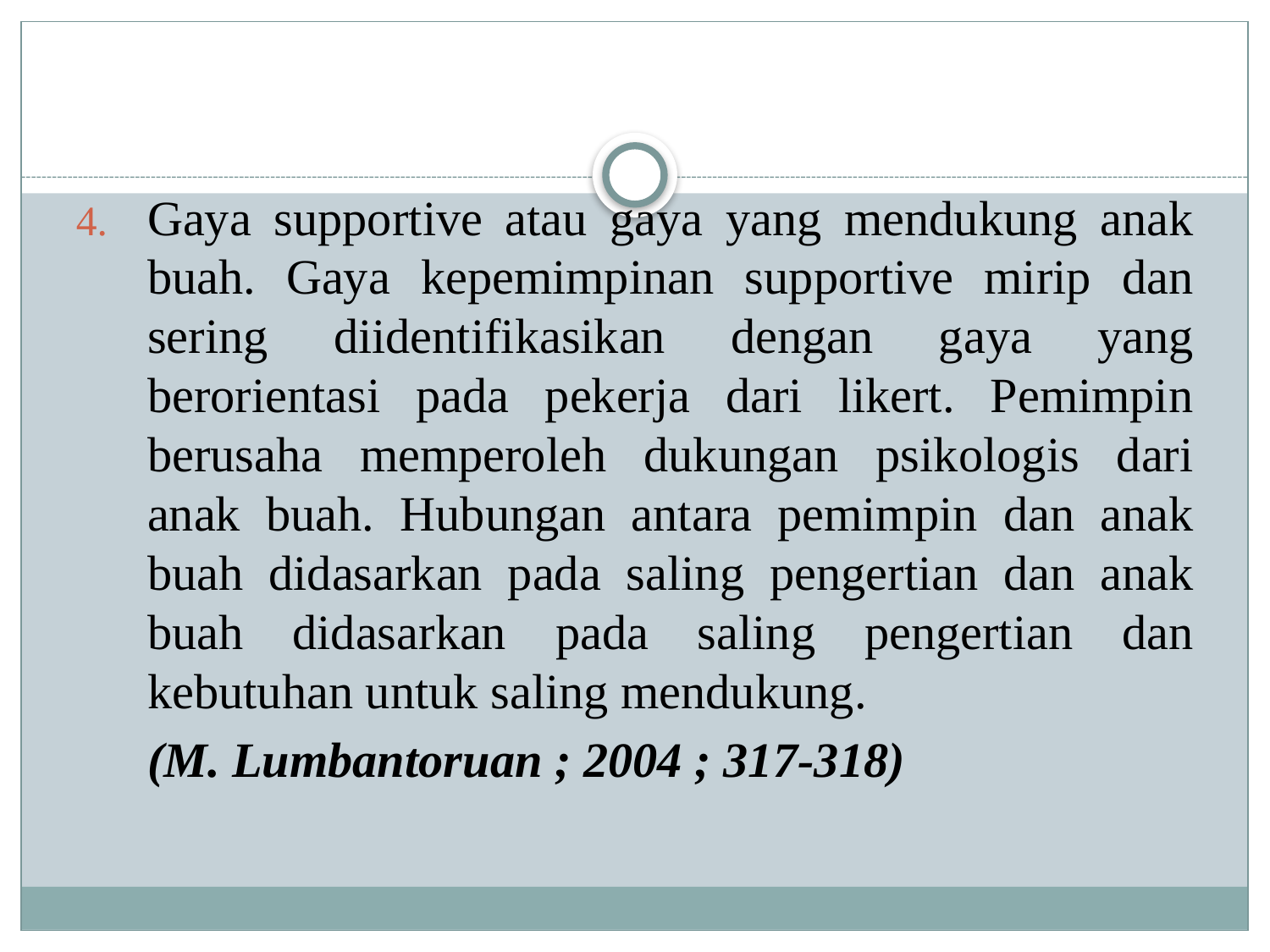

#
Gaya supportive atau gaya yang mendukung anak buah. Gaya kepemimpinan supportive mirip dan sering diidentifikasikan dengan gaya yang berorientasi pada pekerja dari likert. Pemimpin berusaha memperoleh dukungan psikologis dari anak buah. Hubungan antara pemimpin dan anak buah didasarkan pada saling pengertian dan anak buah didasarkan pada saling pengertian dan kebutuhan untuk saling mendukung.
	(M. Lumbantoruan ; 2004 ; 317-318)